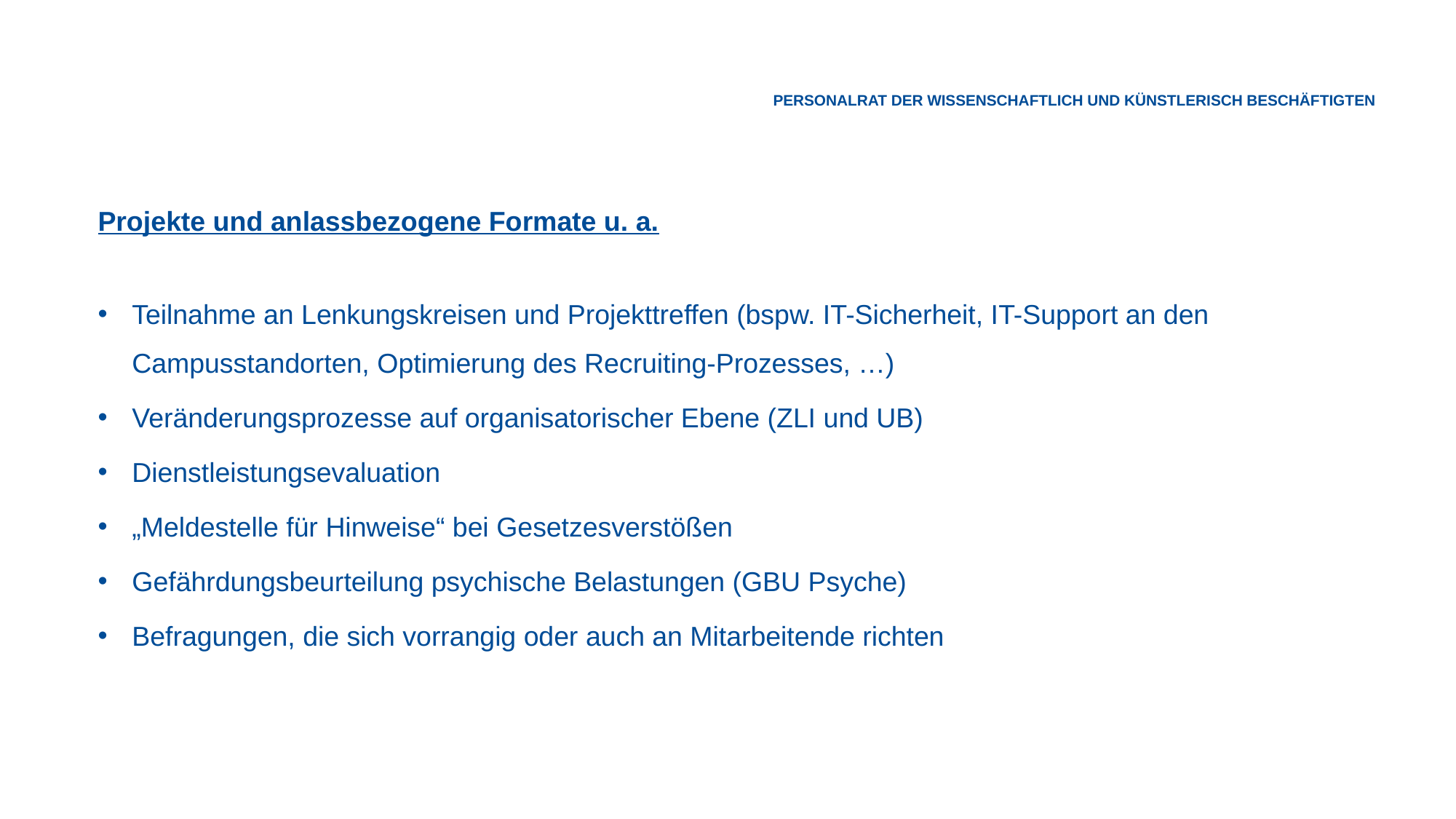

Personalrat der wissenschaftlich und künstlerisch Beschäftigten
Projekte und anlassbezogene Formate u. a.

Teilnahme an Lenkungskreisen und Projekttreffen (bspw. IT-Sicherheit, IT-Support an den Campusstandorten, Optimierung des Recruiting-Prozesses, …)
Veränderungsprozesse auf organisatorischer Ebene (ZLI und UB)
Dienstleistungsevaluation
„Meldestelle für Hinweise“ bei Gesetzesverstößen
Gefährdungsbeurteilung psychische Belastungen (GBU Psyche)
Befragungen, die sich vorrangig oder auch an Mitarbeitende richten